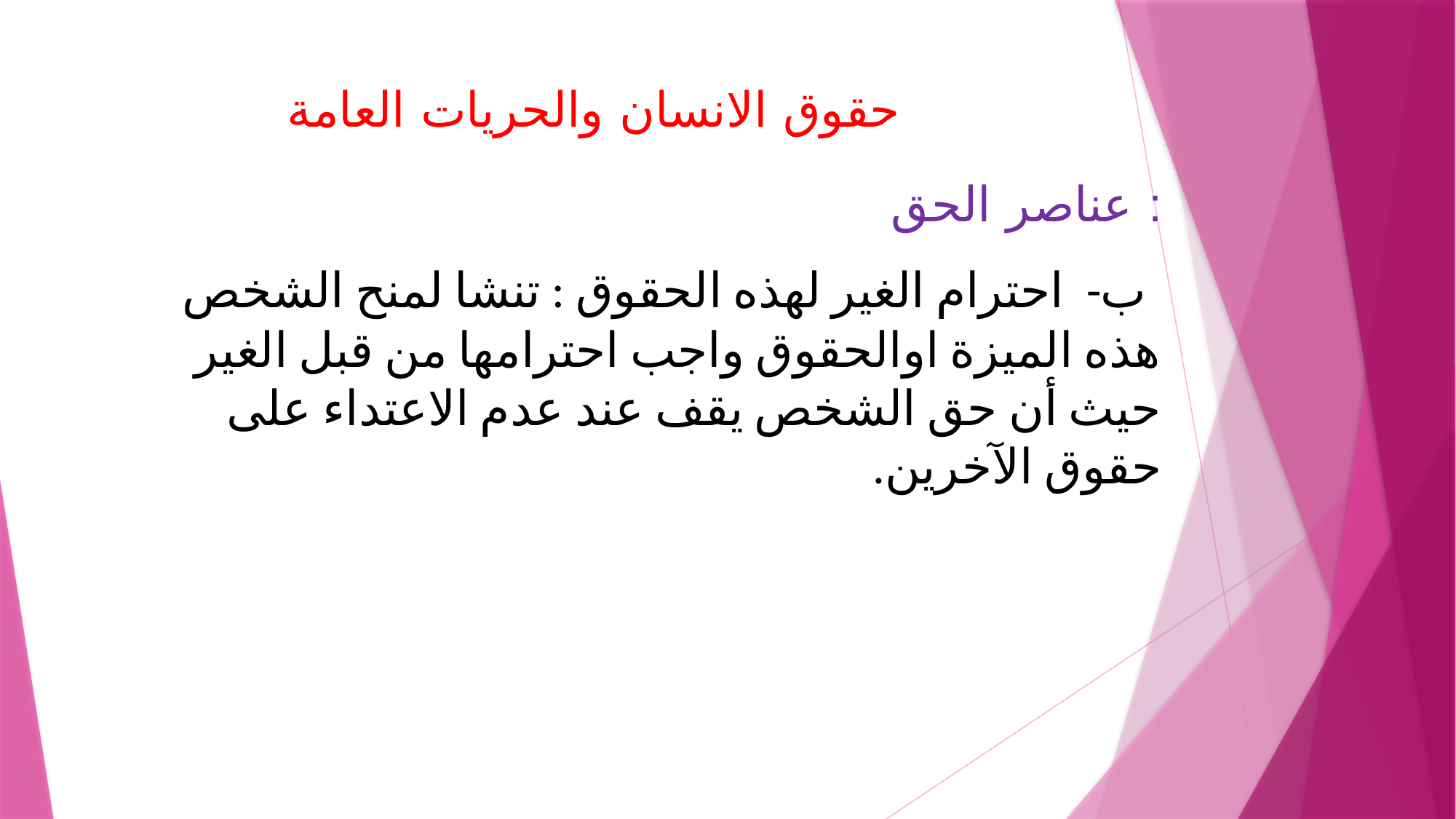

# حقوق الانسان والحريات العامة
عناصر الحق :
 ب-  احترام الغير لهذه الحقوق : تنشا لمنح الشخص هذه الميزة اوالحقوق واجب احترامها من قبل الغير حيث أن حق الشخص يقف عند عدم الاعتداء على حقوق الآخرين.